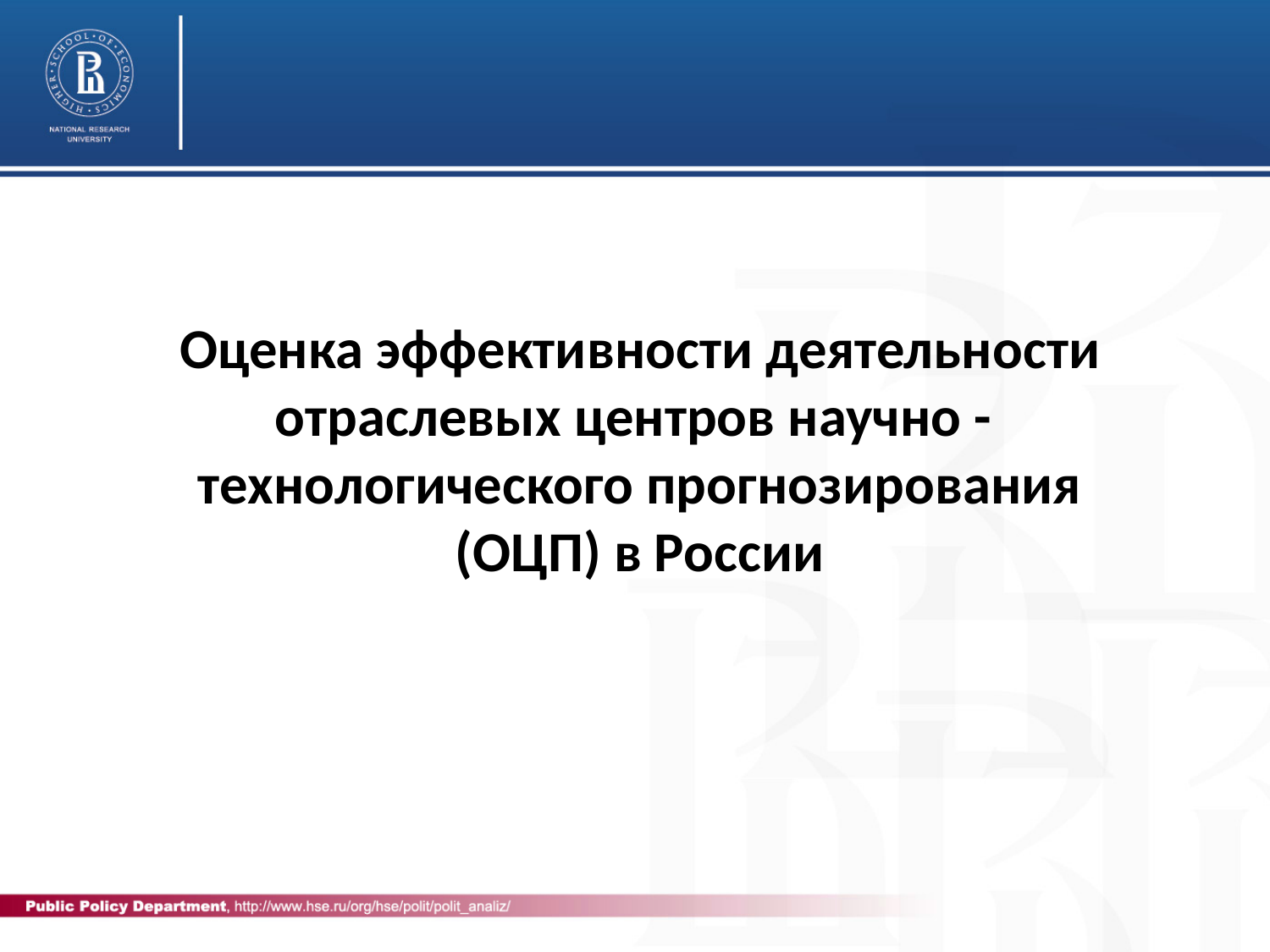

Оценка эффективности деятельности отраслевых центров научно -  технологического прогнозирования (ОЦП) в России